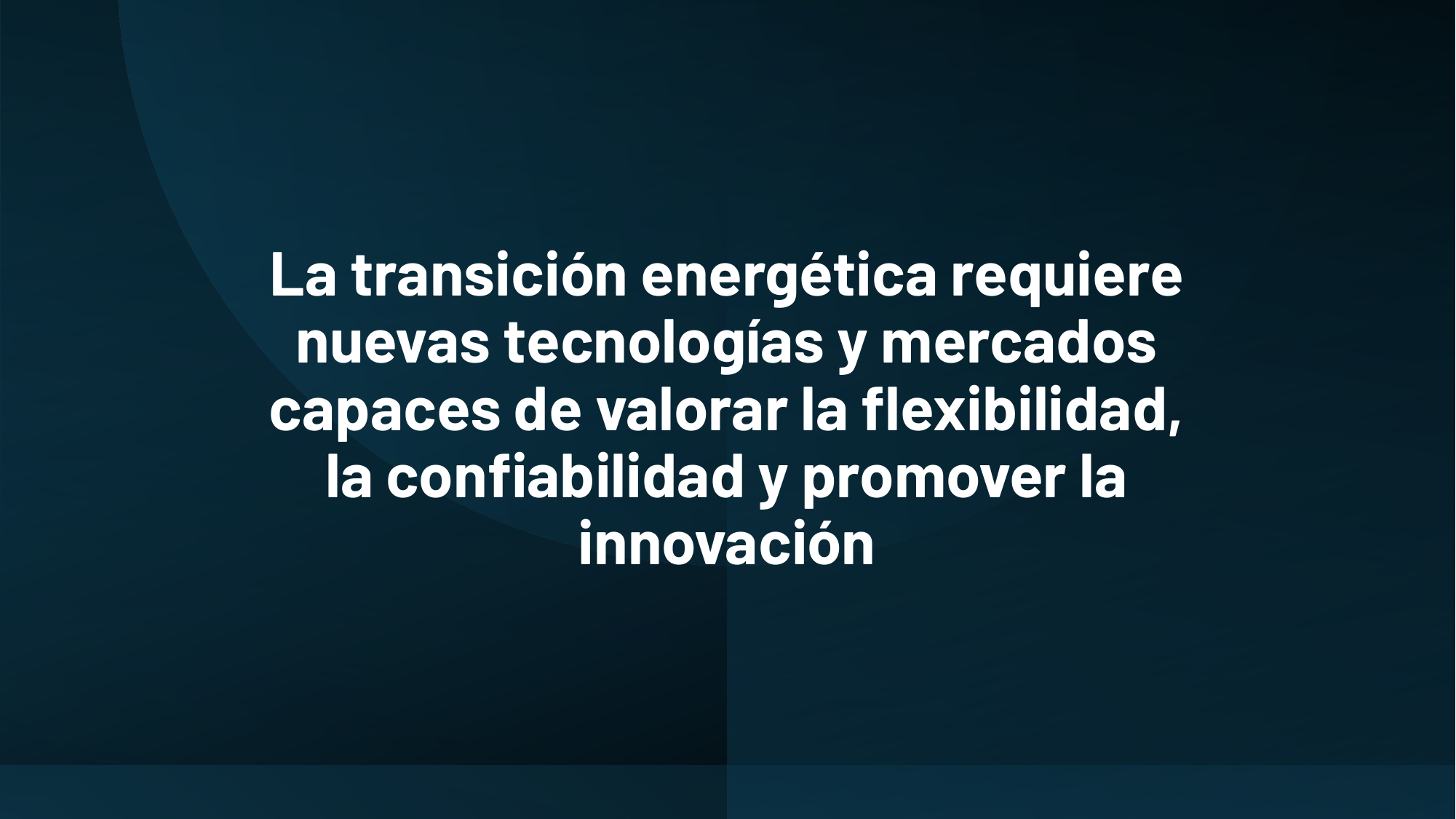

# La transición energética requiere nuevas tecnologías y mercados capaces de valorar la flexibilidad, la confiabilidad y promover la innovación